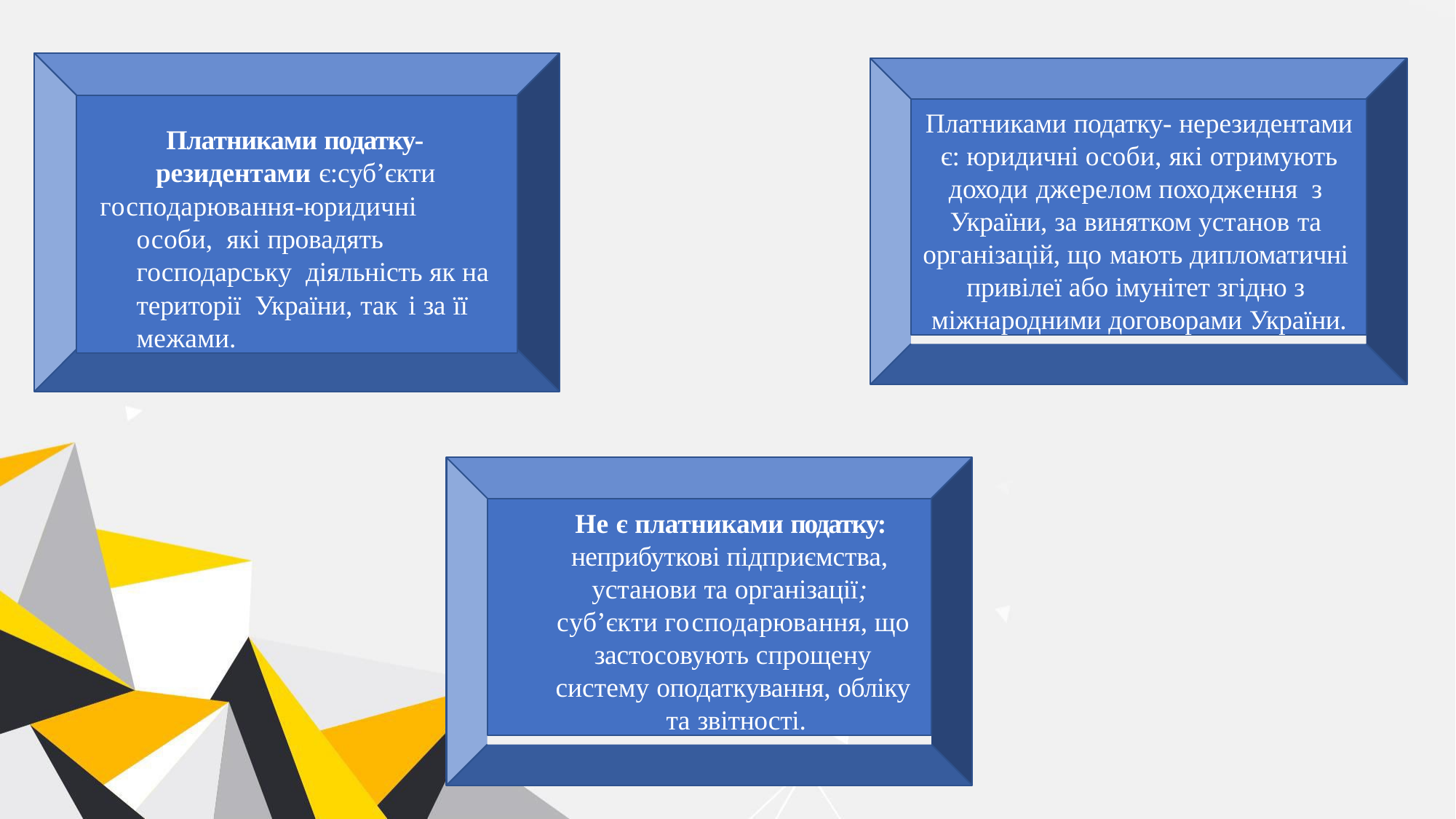

Платниками податку-  резидентами є:суб’єкти
господарювання-юридичні особи,  які провадять господарську  діяльність як на території  України, так і за її межами.
Платниками податку- нерезидентами  є: юридичні особи, які отримують  доходи джерелом походження  з  України, за винятком установ та  організацій, що мають дипломатичні  привілеї або імунітет згідно з  міжнародними договорами України.

Не є платниками податку:  неприбуткові підприємства,  установи та організації;  суб’єкти господарювання, що  застосовують спрощену  систему оподаткування, обліку  та звітності.